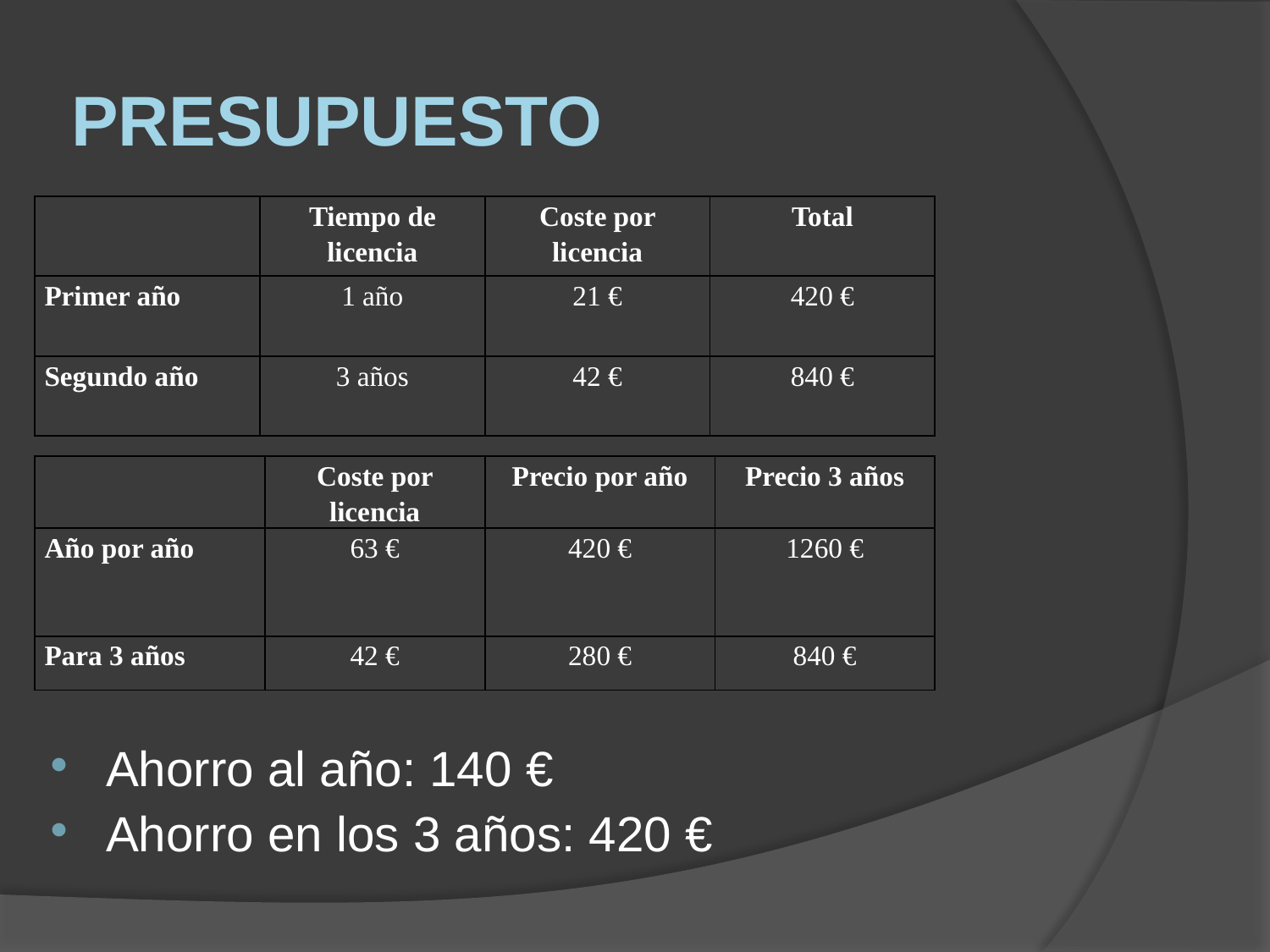

Presupuesto
|  | Tiempo de licencia | Coste por licencia | Total |
| --- | --- | --- | --- |
| Primer año | 1 año | 21 € | 420 € |
| Segundo año | 3 años | 42 € | 840 € |
|  | Coste por licencia | Precio por año | Precio 3 años |
| --- | --- | --- | --- |
| Año por año | 63 € | 420 € | 1260 € |
| Para 3 años | 42 € | 280 € | 840 € |
Ahorro al año: 140 €
Ahorro en los 3 años: 420 €